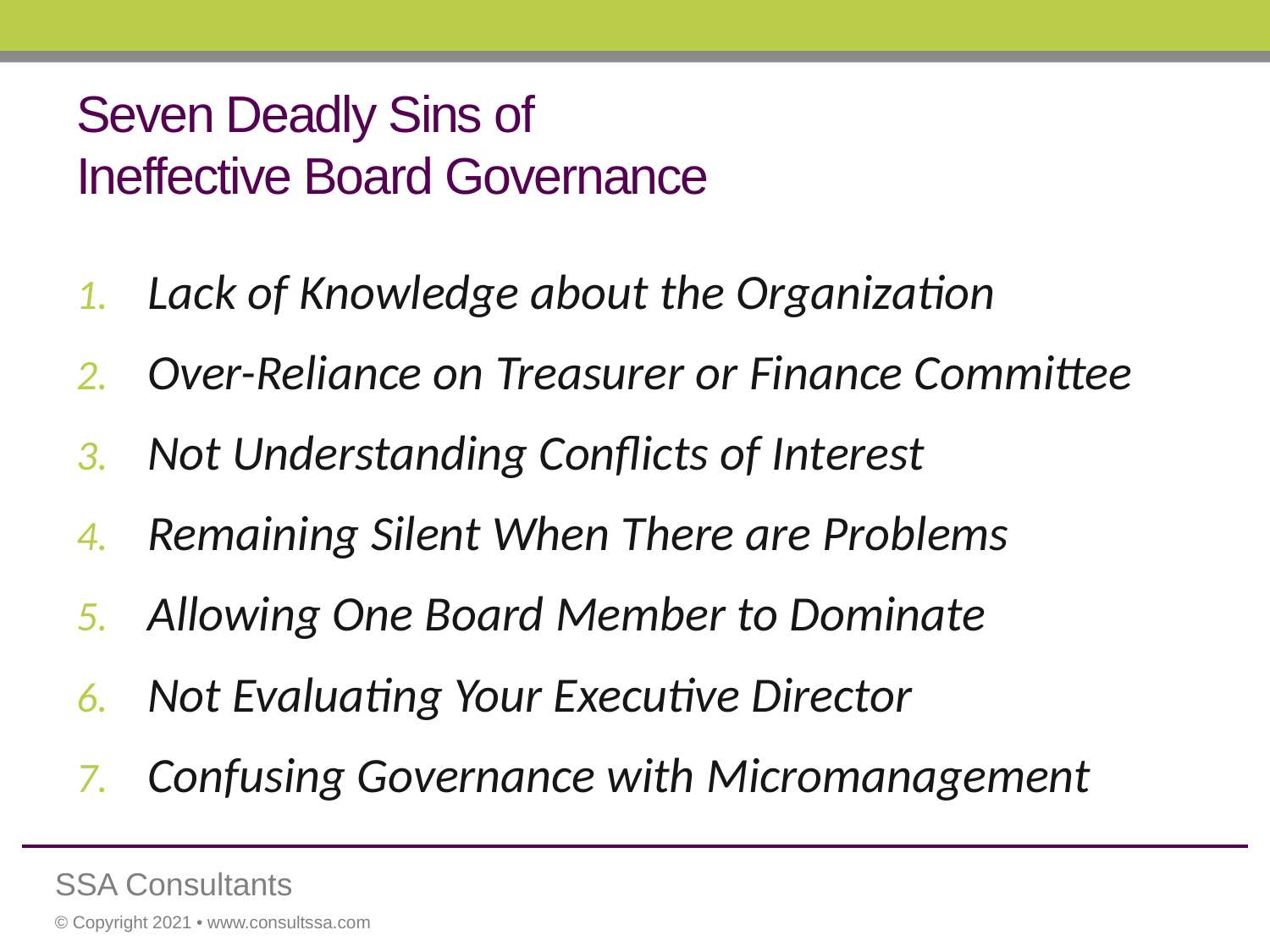

# Seven Deadly Sins of Ineffective Board Governance
Lack of Knowledge about the Organization
Over-Reliance on Treasurer or Finance Committee
Not Understanding Conflicts of Interest
Remaining Silent When There are Problems
Allowing One Board Member to Dominate
Not Evaluating Your Executive Director
Confusing Governance with Micromanagement